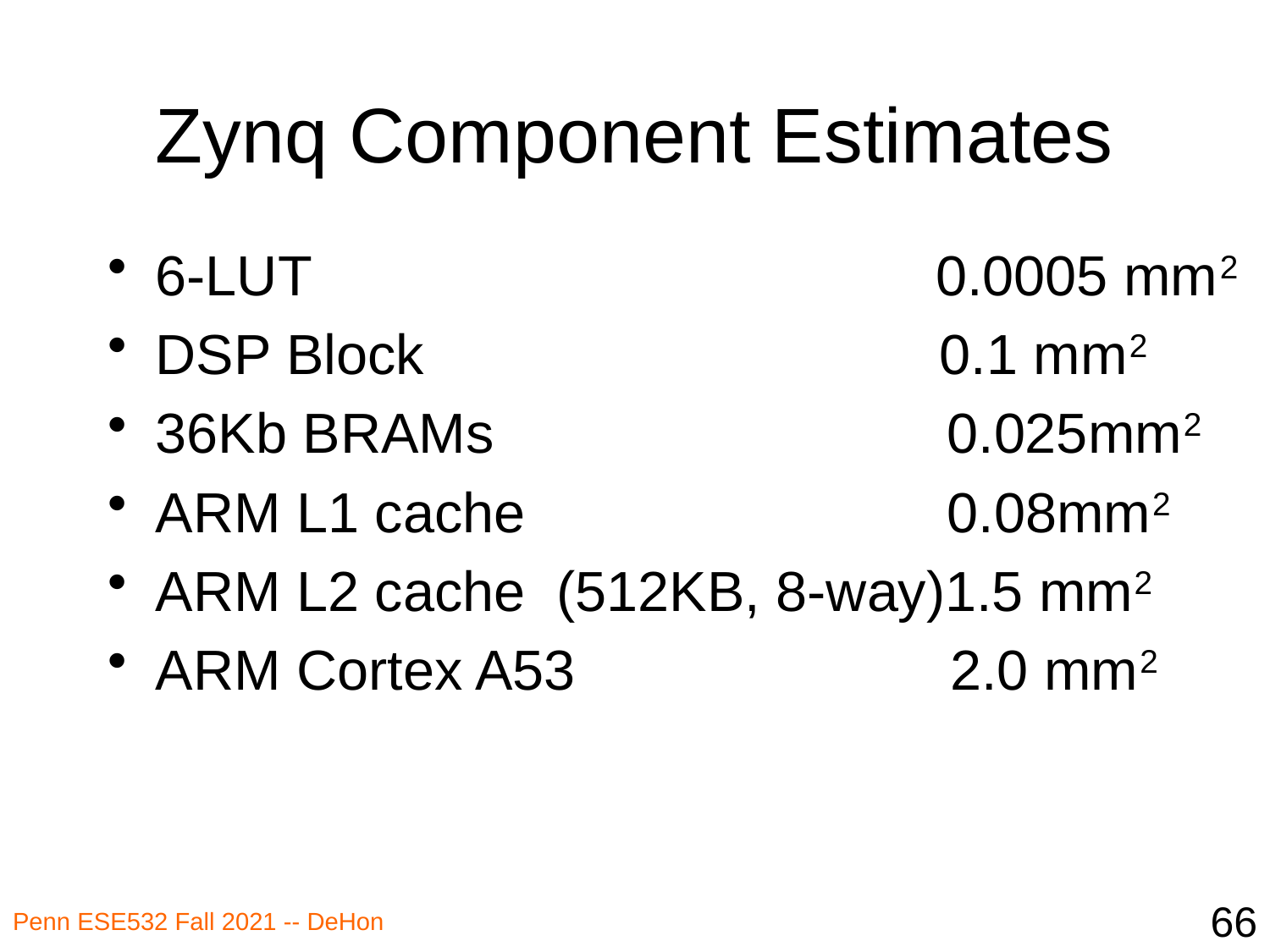

# Zynq Component Estimates
6-LUT                                        0.0005 mm2
DSP Block                                 0.1 mm2
36Kb BRAMs                             0.025mm2
ARM L1 cache                           0.08mm2
ARM L2 cache  (512KB, 8-way)1.5 mm2
ARM Cortex A53                        2.0 mm2
66
Penn ESE532 Fall 2021 -- DeHon